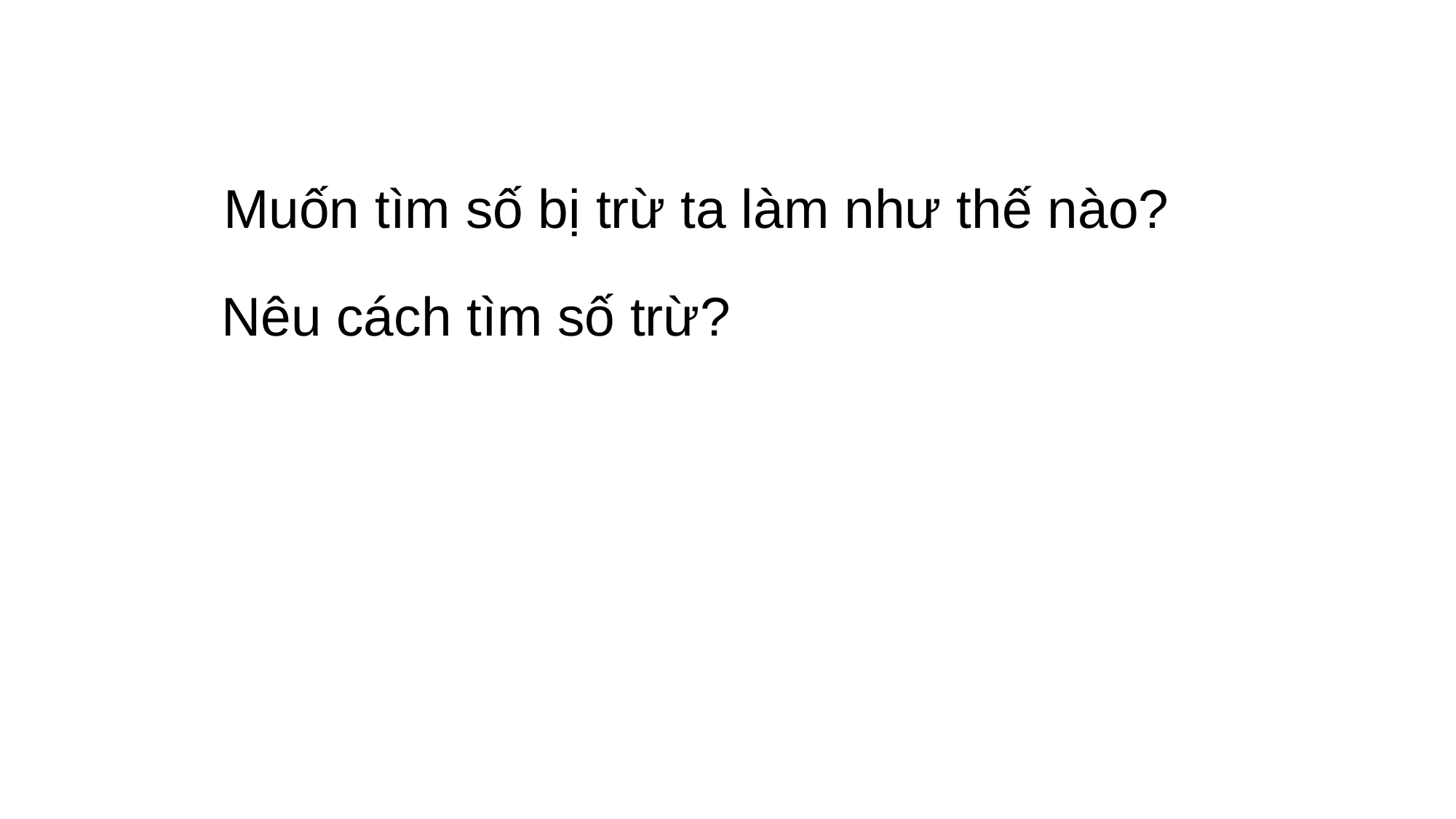

Muốn tìm số bị trừ ta làm như thế nào?
Nêu cách tìm số trừ?